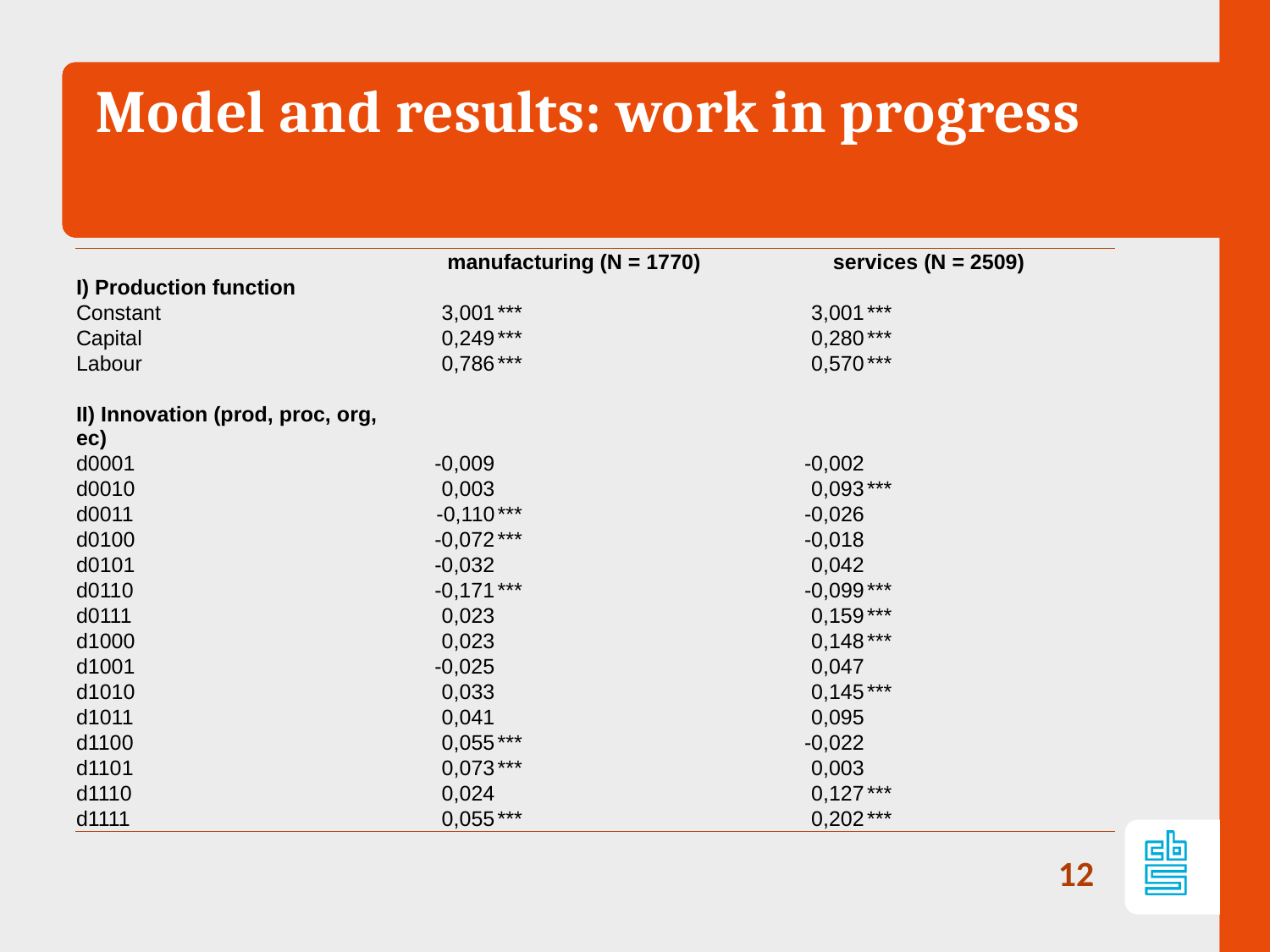

# Model and results: work in progress
|  | manufacturing (N = 1770) |  | services (N = 2509) |  |
| --- | --- | --- | --- | --- |
| I) Production function |  |  |  |  |
| Constant | 3,001 | \*\*\* | 3,001 | \*\*\* |
| Capital | 0,249 | \*\*\* | 0,280 | \*\*\* |
| Labour | 0,786 | \*\*\* | 0,570 | \*\*\* |
|  |  |  |  |  |
| II) Innovation (prod, proc, org, ec) |  |  |  |  |
| d0001 | -0,009 |  | -0,002 |  |
| d0010 | 0,003 |  | 0,093 | \*\*\* |
| d0011 | -0,110 | \*\*\* | -0,026 |  |
| d0100 | -0,072 | \*\*\* | -0,018 |  |
| d0101 | -0,032 |  | 0,042 |  |
| d0110 | -0,171 | \*\*\* | -0,099 | \*\*\* |
| d0111 | 0,023 |  | 0,159 | \*\*\* |
| d1000 | 0,023 |  | 0,148 | \*\*\* |
| d1001 | -0,025 |  | 0,047 |  |
| d1010 | 0,033 |  | 0,145 | \*\*\* |
| d1011 | 0,041 |  | 0,095 |  |
| d1100 | 0,055 | \*\*\* | -0,022 |  |
| d1101 | 0,073 | \*\*\* | 0,003 |  |
| d1110 | 0,024 |  | 0,127 | \*\*\* |
| d1111 | 0,055 | \*\*\* | 0,202 | \*\*\* |
12